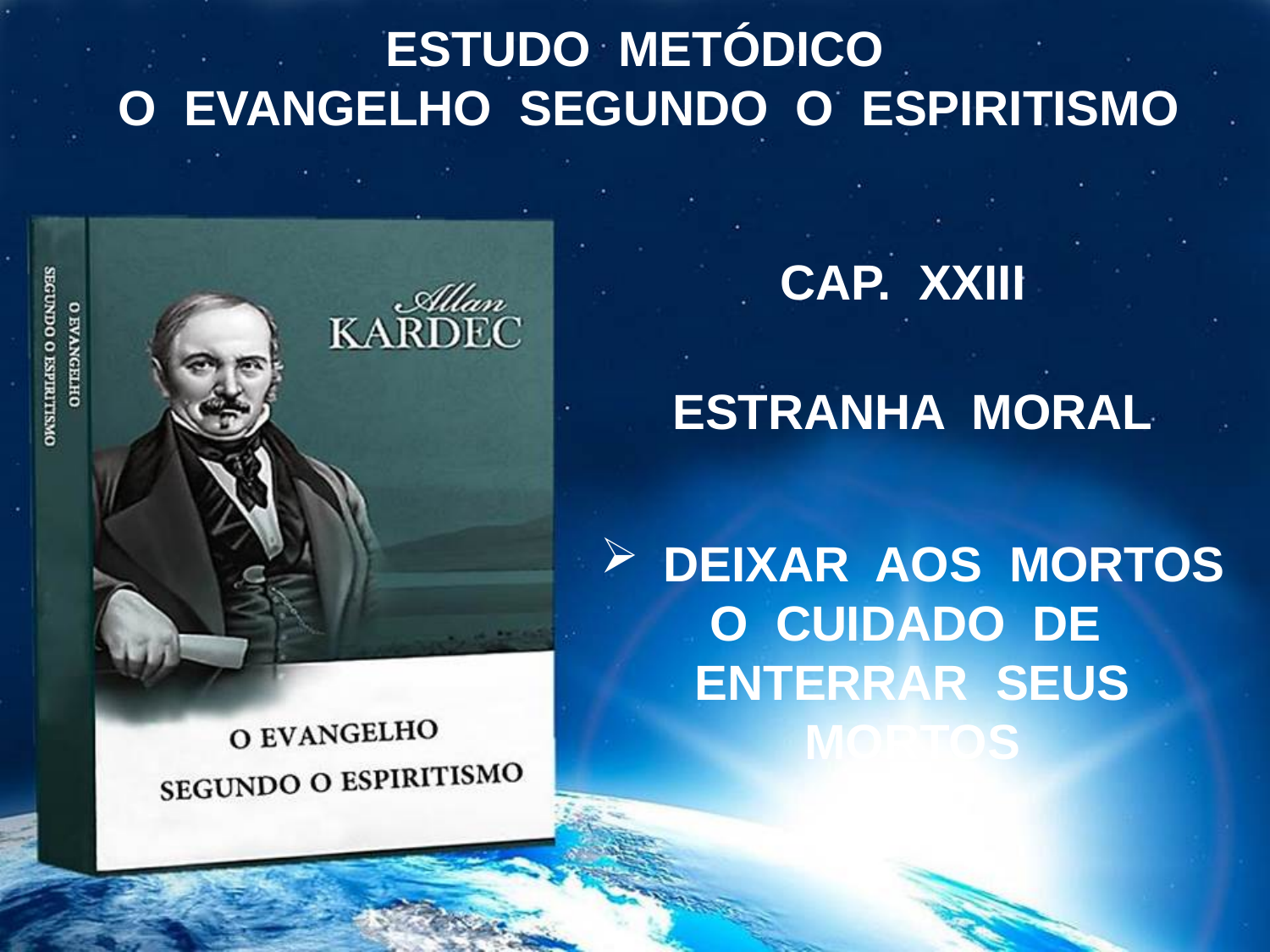

ESTUDO  METÓDICO
  O  EVANGELHO  SEGUNDO  O  ESPIRITISMO
CAP.  XXIII
ESTRANHA  MORAL
DEIXAR  AOS  MORTOS
O  CUIDADO  DE  ENTERRAR  SEUS
MORTOS